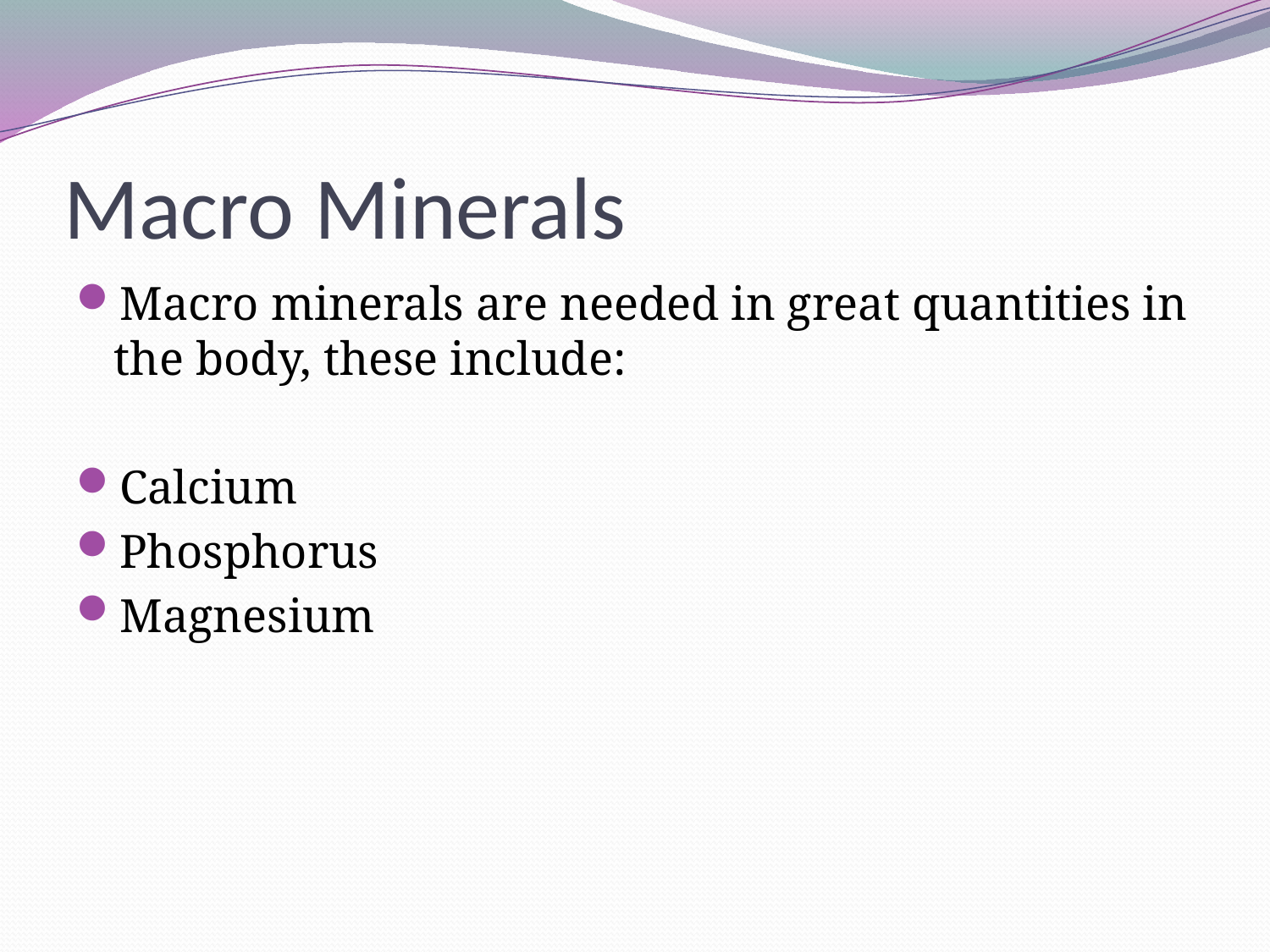

# Macro Minerals
Macro minerals are needed in great quantities in the body, these include:

Calcium
Phosphorus
Magnesium